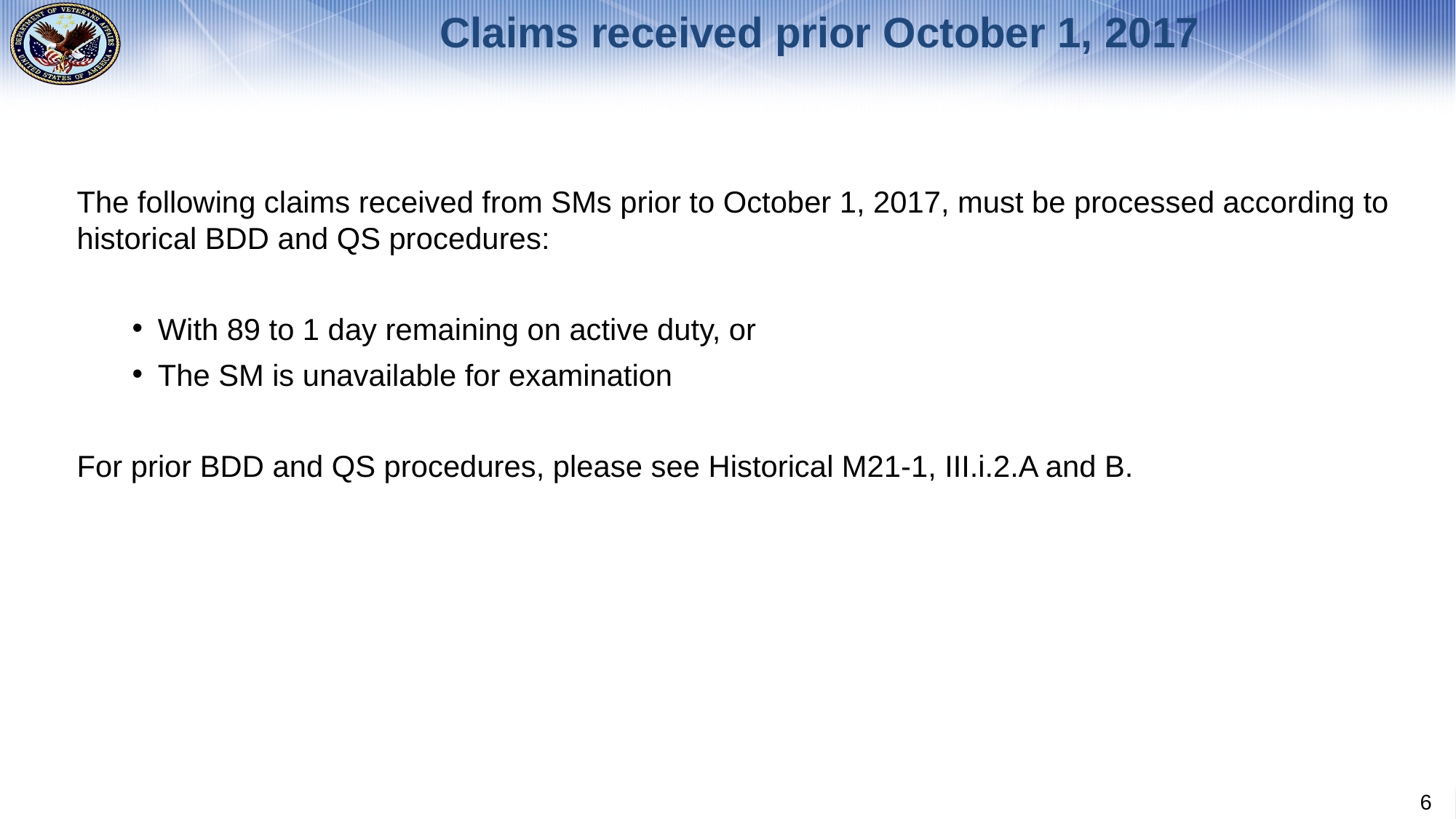

# Claims received prior October 1, 2017
The following claims received from SMs prior to October 1, 2017, must be processed according to historical BDD and QS procedures:

With 89 to 1 day remaining on active duty, or
The SM is unavailable for examination

For prior BDD and QS procedures, please see Historical M21-1, III.i.2.A and B.
6